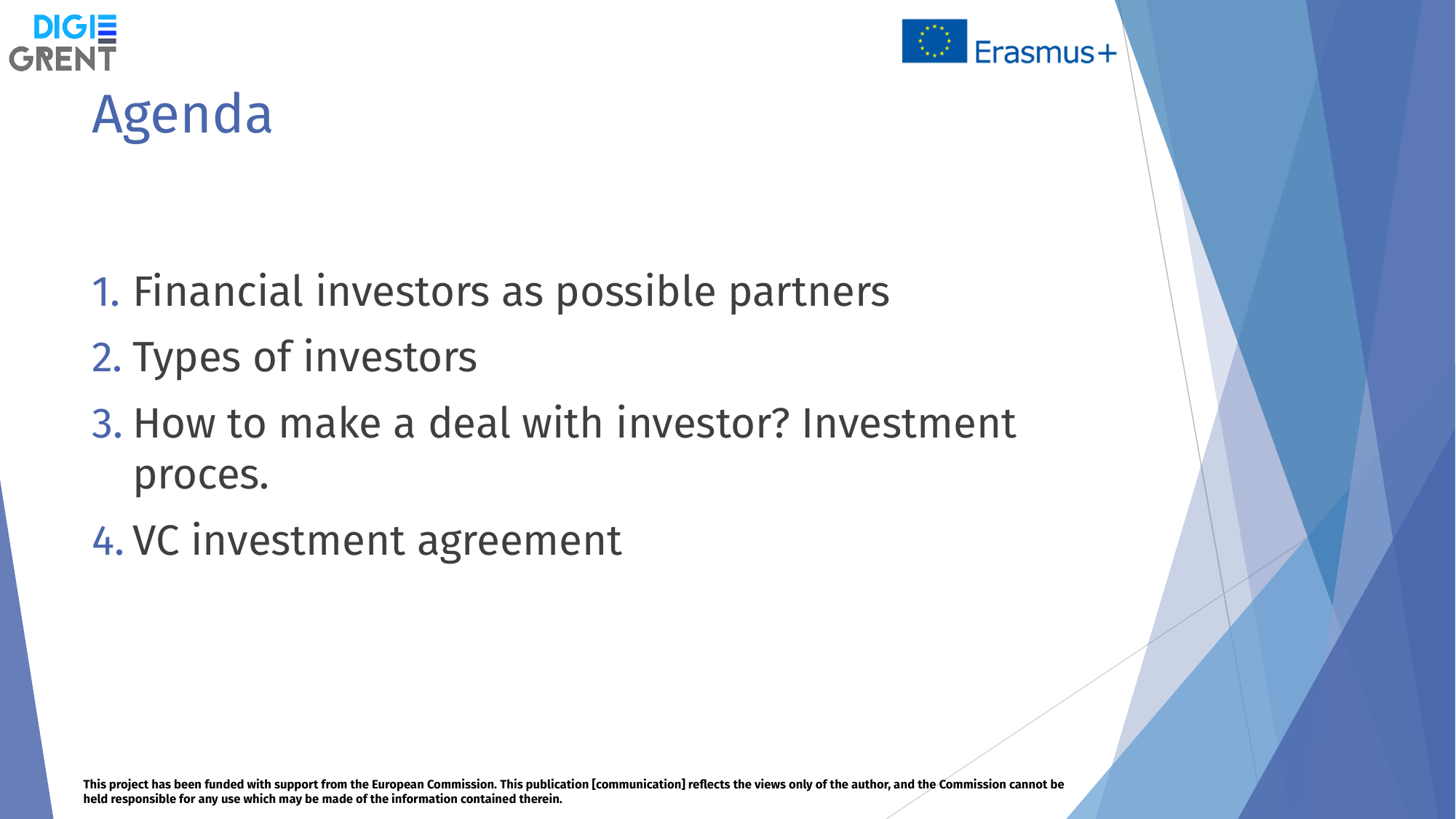

# Agenda
Financial investors as possible partners
Types of investors
How to make a deal with investor? Investment proces.
VC investment agreement